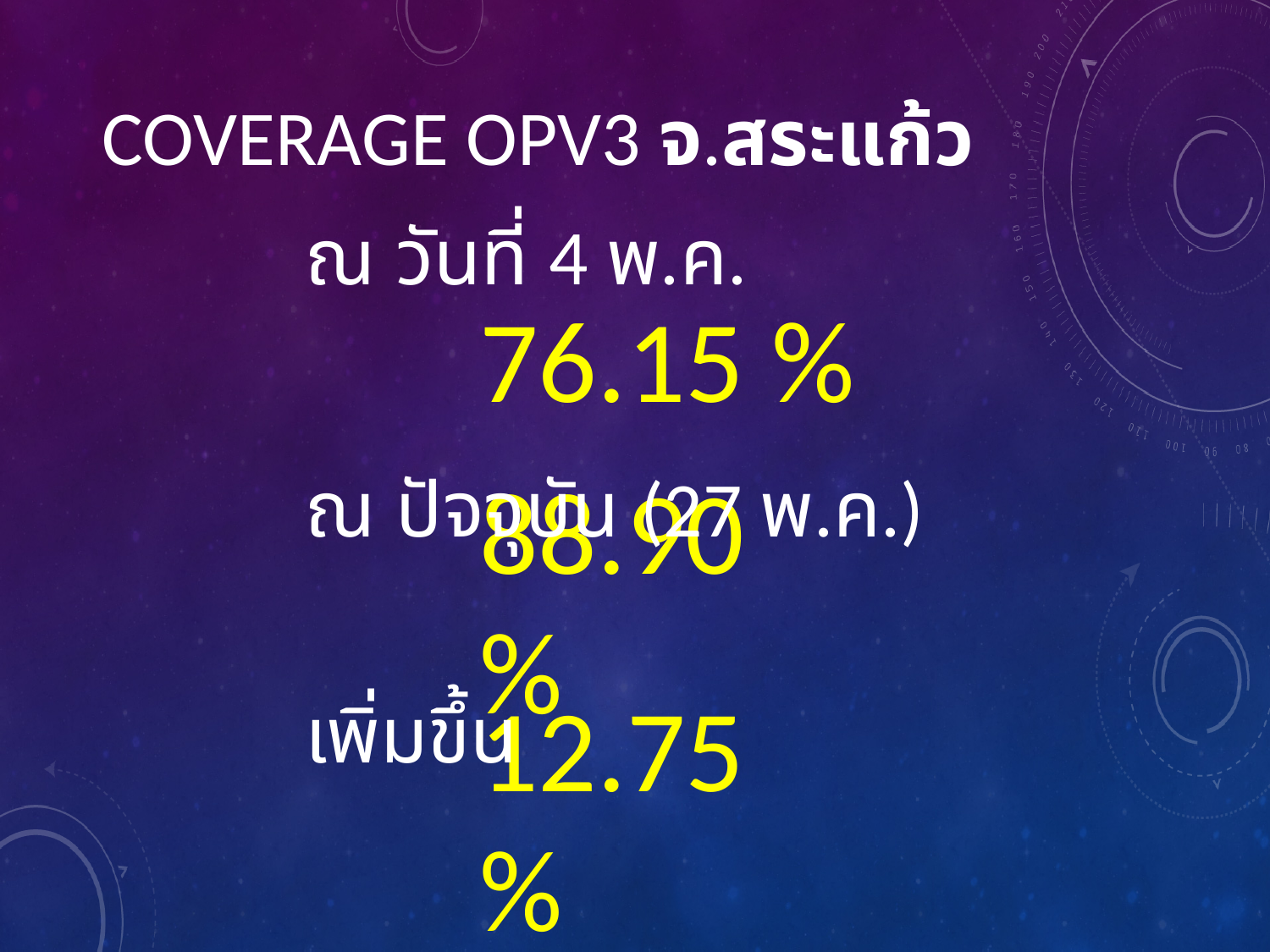

Coverage opv3 จ.สระแก้ว
ณ วันที่ 4 พ.ค.
# 76.15 %
ณ ปัจจุบัน (27 พ.ค.)
88.90	%
เพิ่มขึ้น
12.75	%